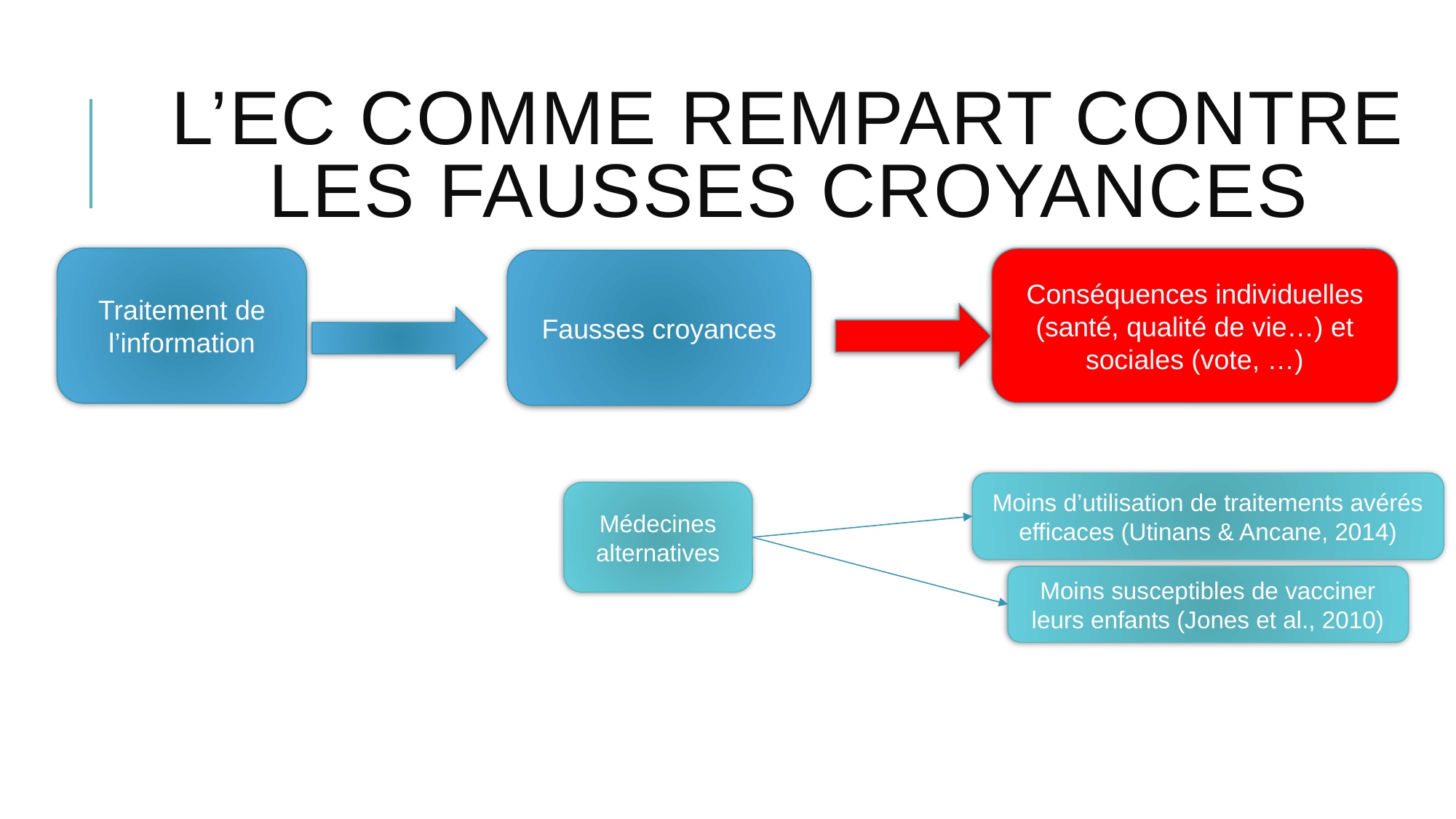

# L’eC comme rempart contre Les fausses croyances
Conséquences individuelles (santé, qualité de vie…) et sociales (vote, …)
Traitement de l’information
Fausses croyances

Moins d’utilisation de traitements avérés efficaces (Utinans & Ancane, 2014)
Médecines alternatives
Moins susceptibles de vacciner leurs enfants (Jones et al., 2010)